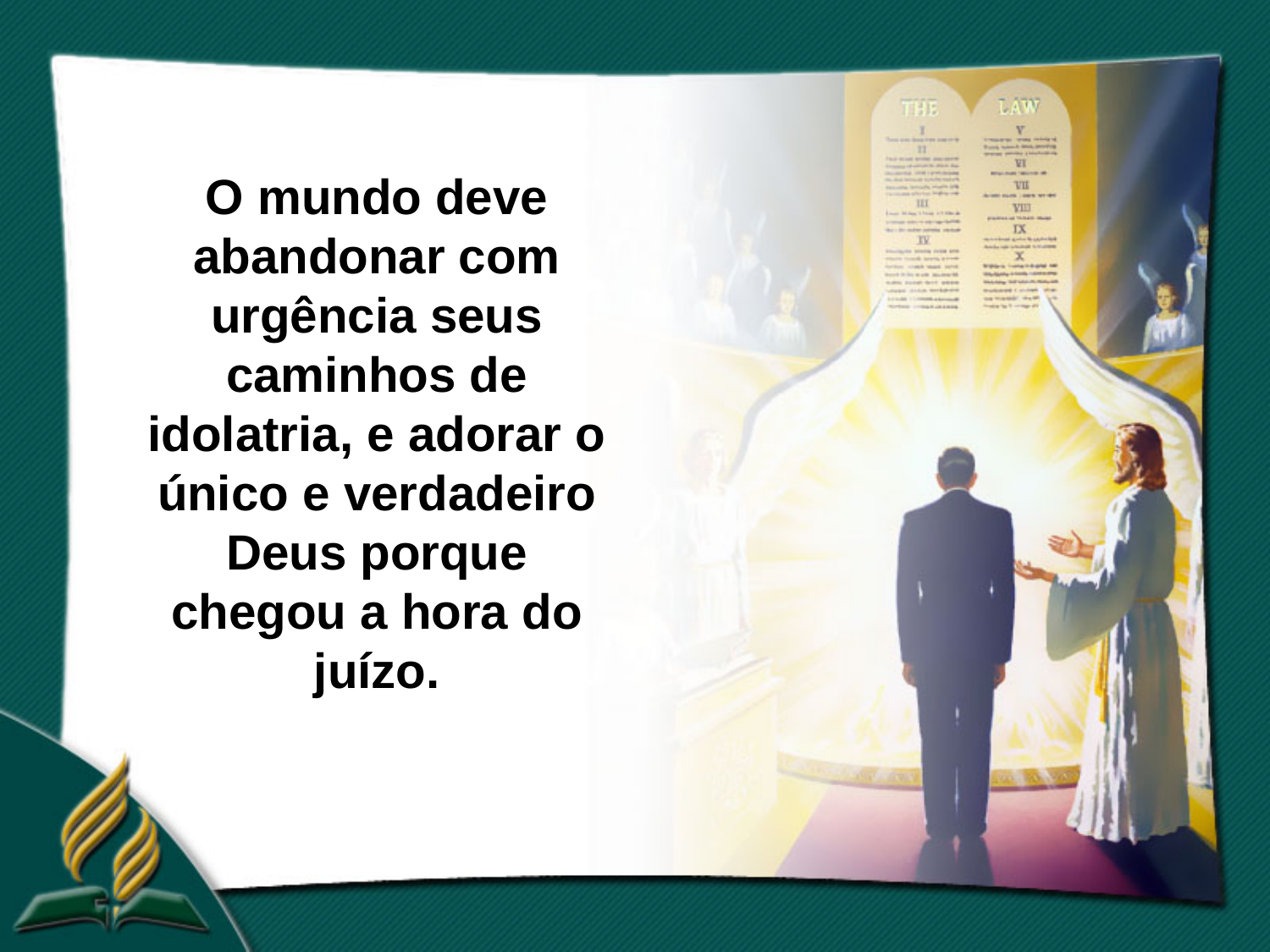

O mundo deve abandonar com urgência seus caminhos de idolatria, e adorar o único e verdadeiro Deus porque chegou a hora do juízo.